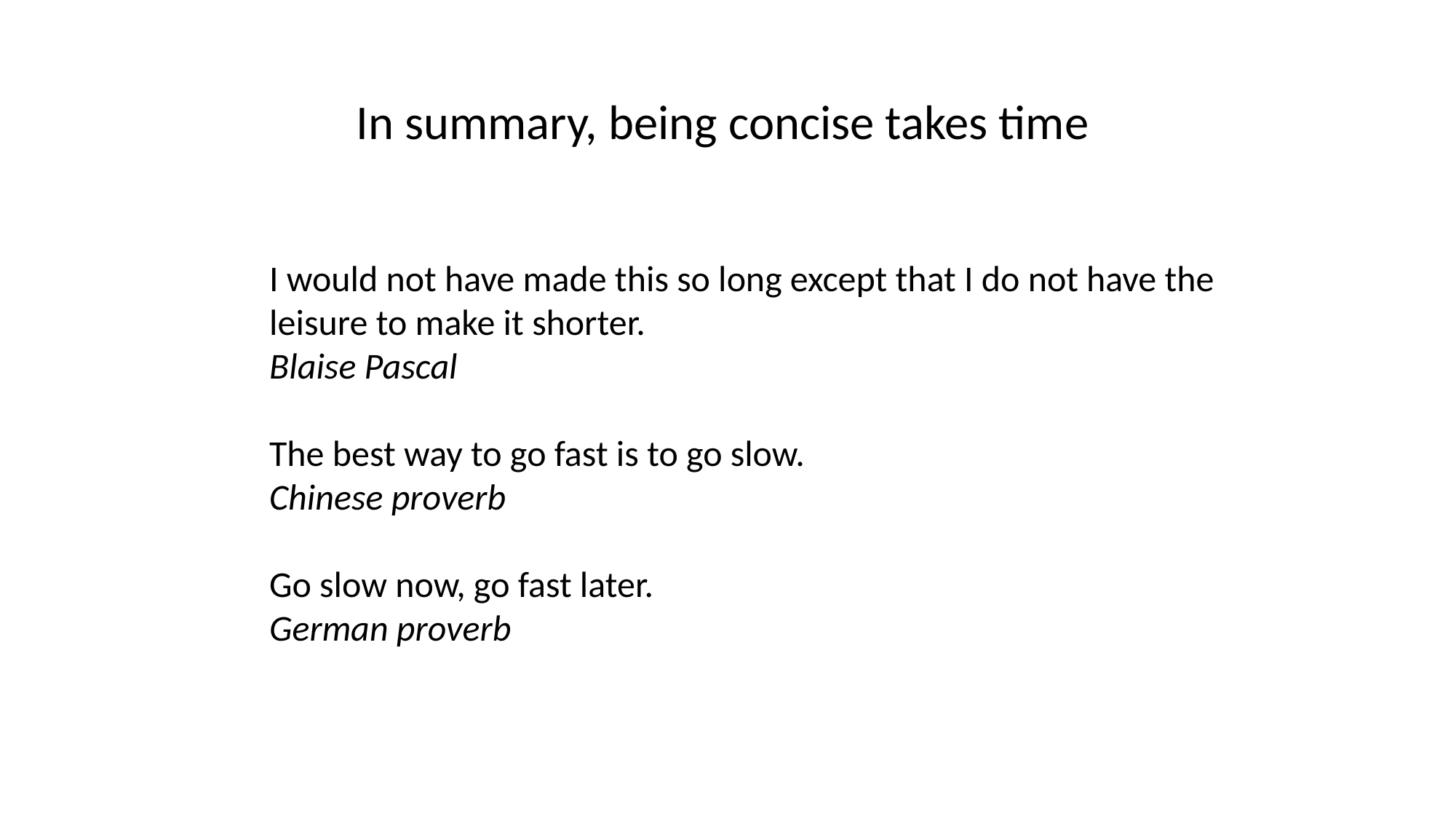

In summary, being concise takes time
I would not have made this so long except that I do not have the leisure to make it shorter.
Blaise Pascal

The best way to go fast is to go slow.
Chinese proverb

Go slow now, go fast later.
German proverb